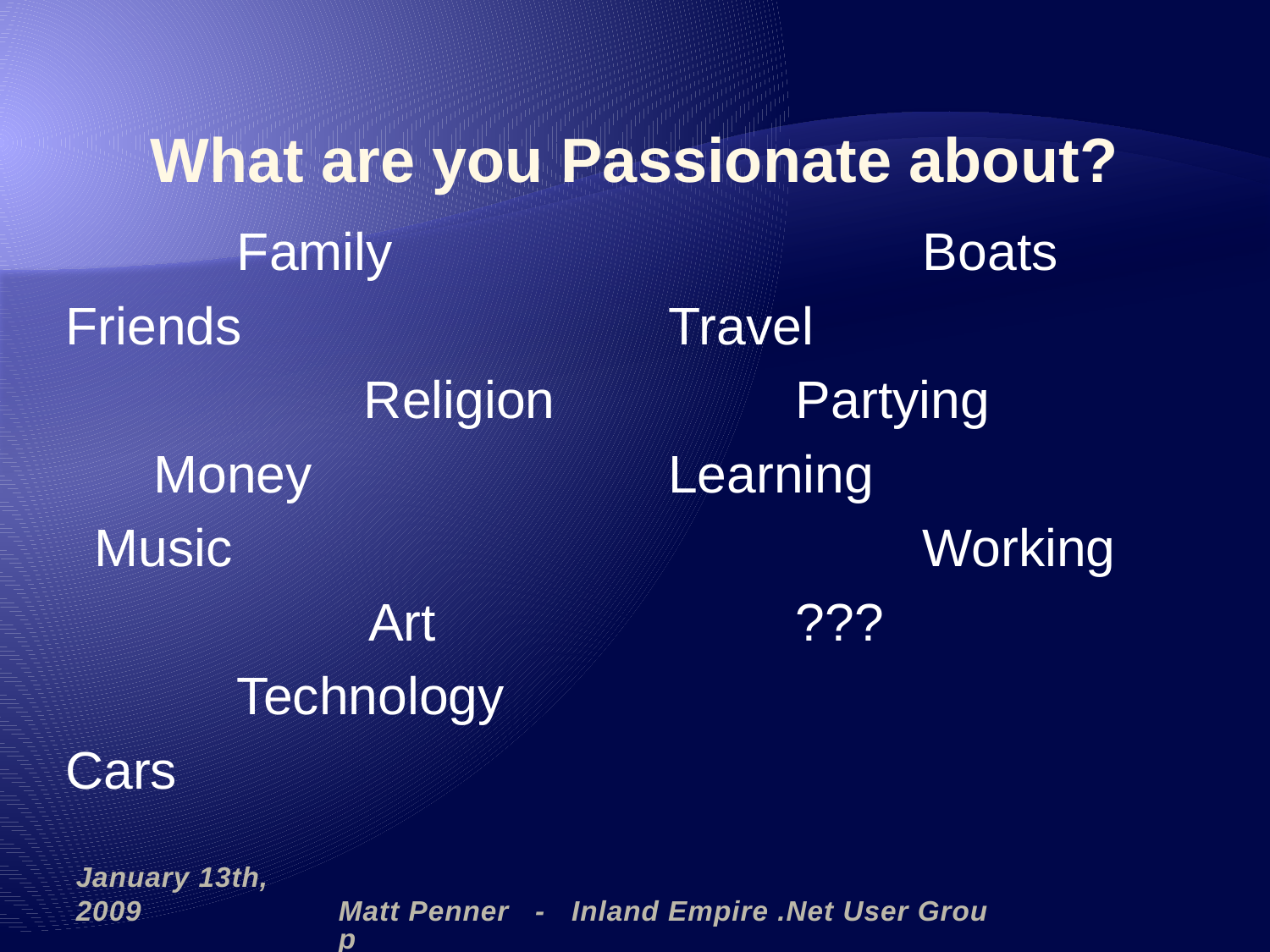

# What are you Passionate about?
		Family
Friends
			Religion
	   Money
  Music
		         Art
		Technology
Cars
  			Boats
	Travel
		Partying
   Learning
			Working
		???
January 13th, 2009
Matt Penner   -   Inland Empire .Net User Group